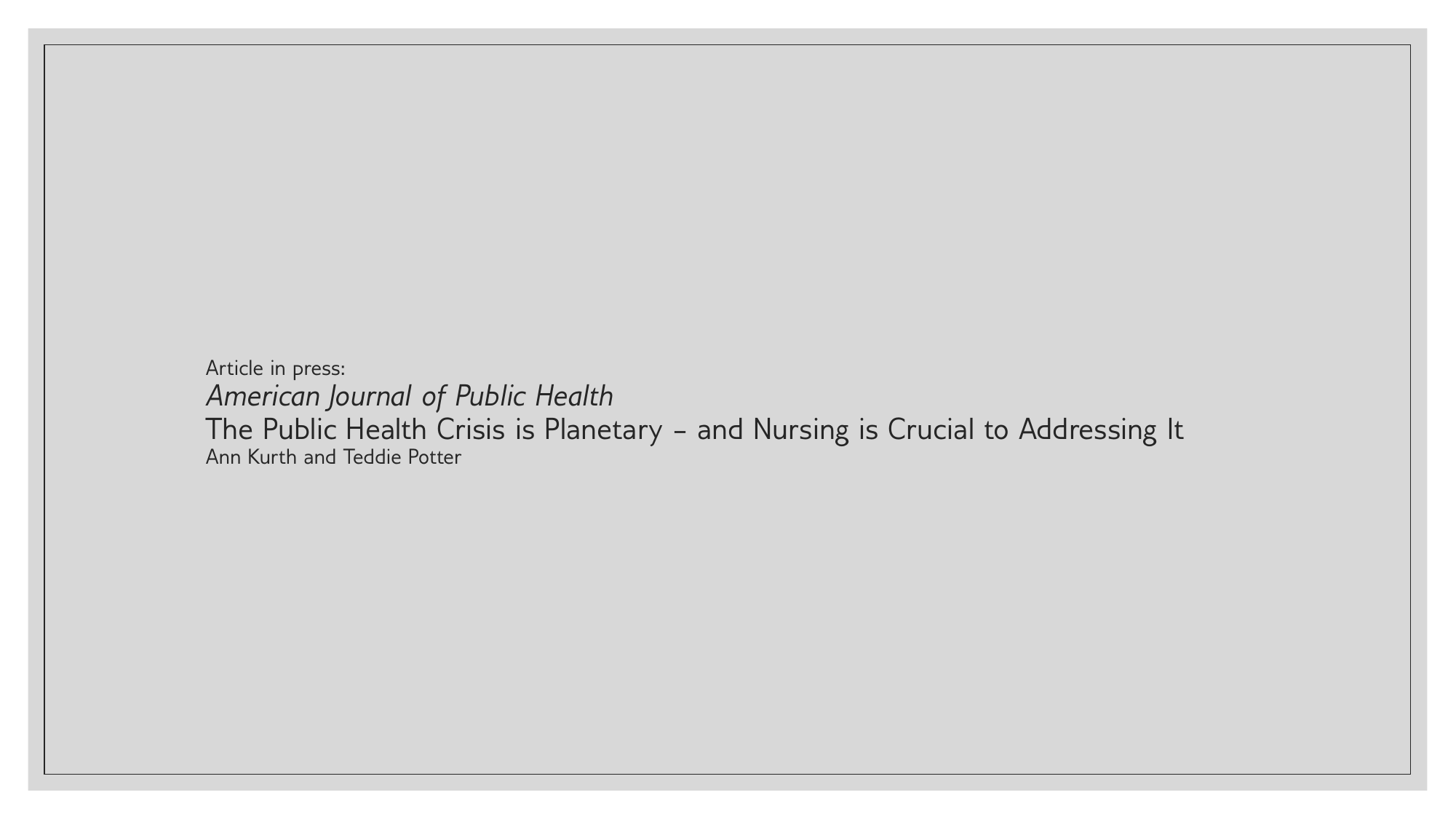

# Article in press: American Journal of Public Health The Public Health Crisis is Planetary – and Nursing is Crucial to Addressing It Ann Kurth and Teddie Potter